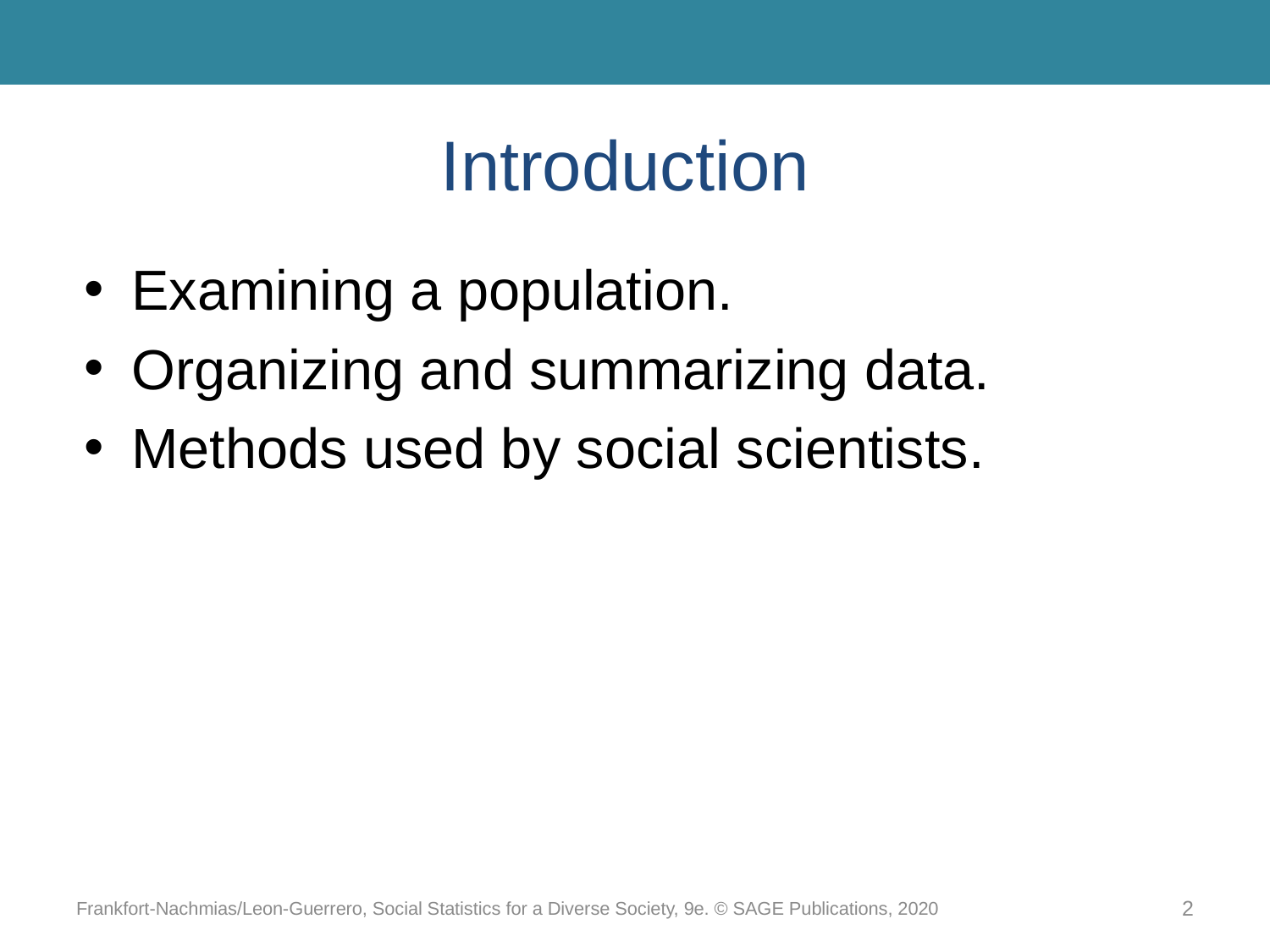

# Introduction
Examining a population.
Organizing and summarizing data.
Methods used by social scientists.
Frankfort-Nachmias/Leon-Guerrero, Social Statistics for a Diverse Society, 9e. © SAGE Publications, 2020
2